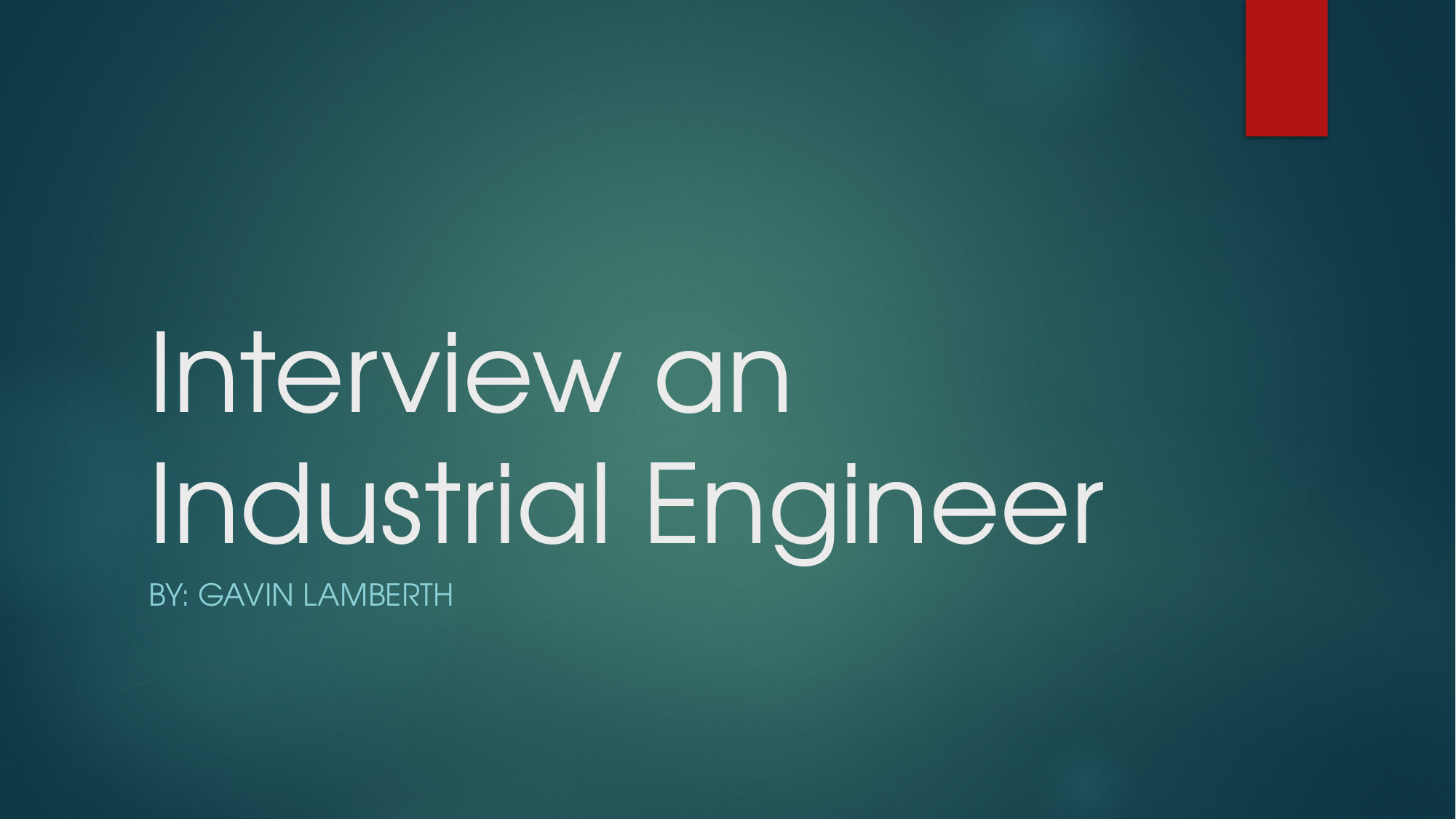

# Interview an Industrial Engineer
By: Gavin lamberth